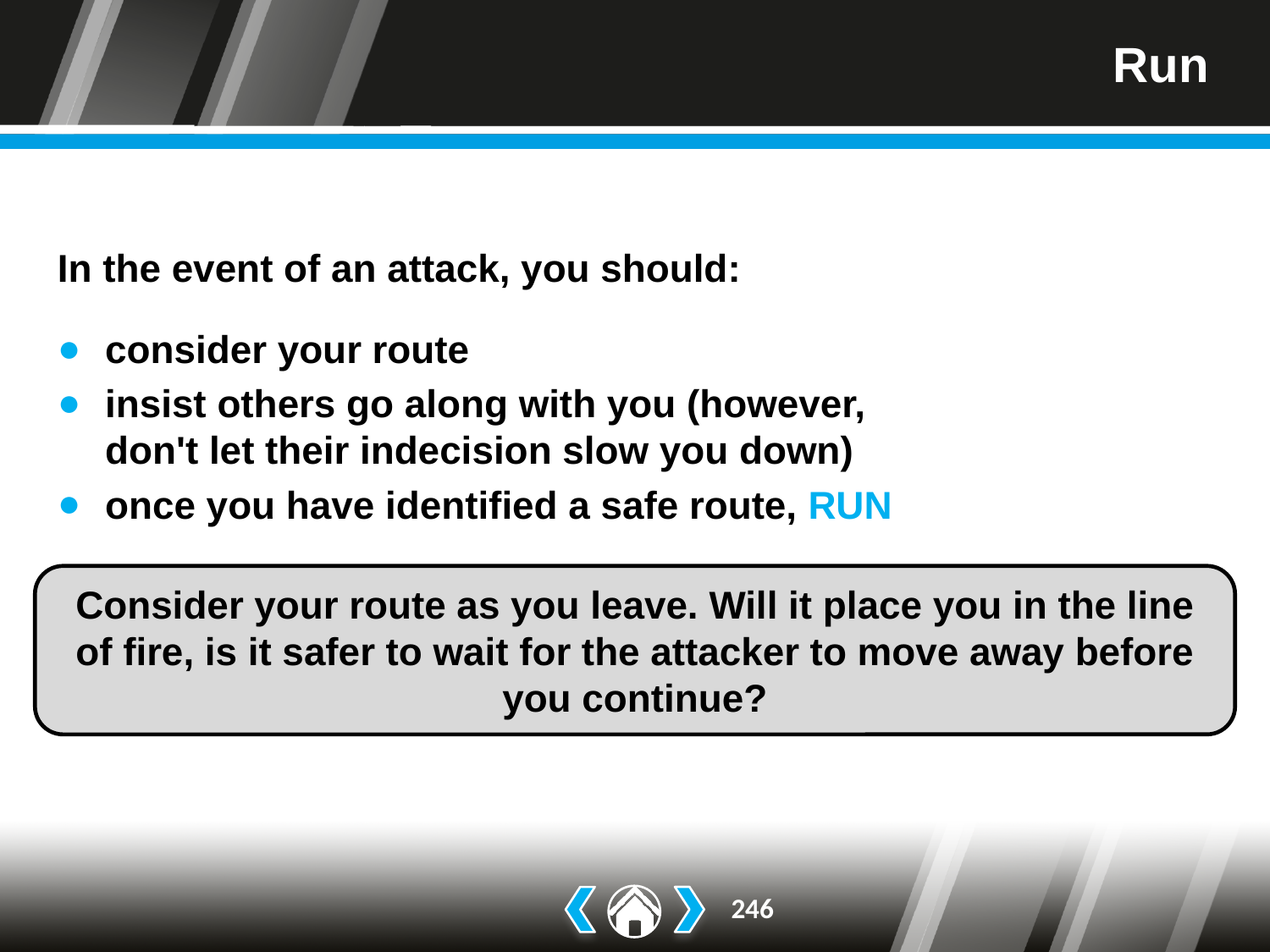

# Run
In the event of an attack, you should:

consider your route
insist others go along with you (however, don't let their indecision slow you down)
once you have identified a safe route, RUN

Consider your route as you leave. Will it place you in the line of fire, is it safer to wait for the attacker to move away before you continue?